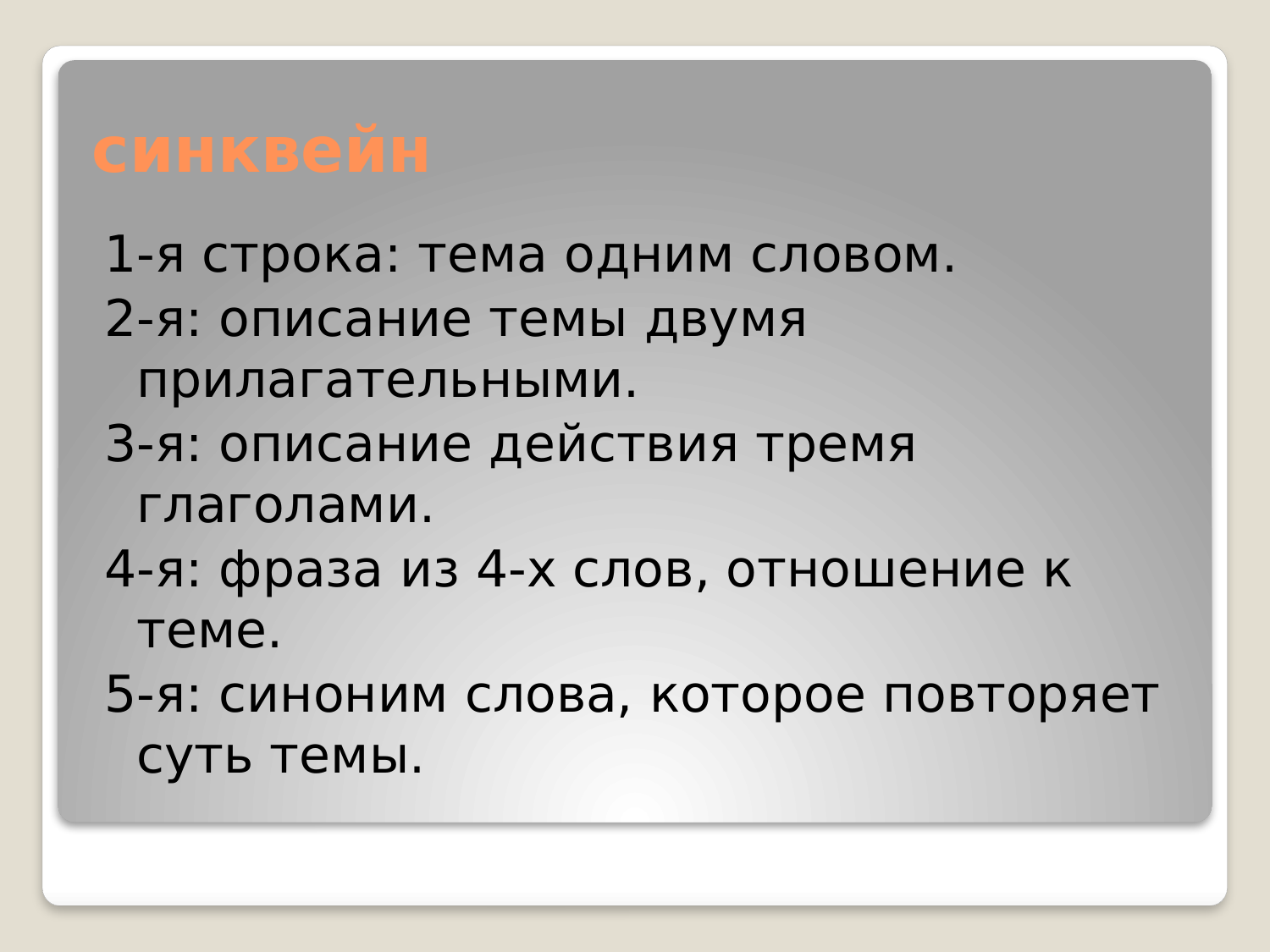

# синквейн
1-я строка: тема одним словом.
2-я: описание темы двумя прилагательными.
3-я: описание действия тремя глаголами.
4-я: фраза из 4-х слов, отношение к теме.
5-я: синоним слова, которое повторяет суть темы.